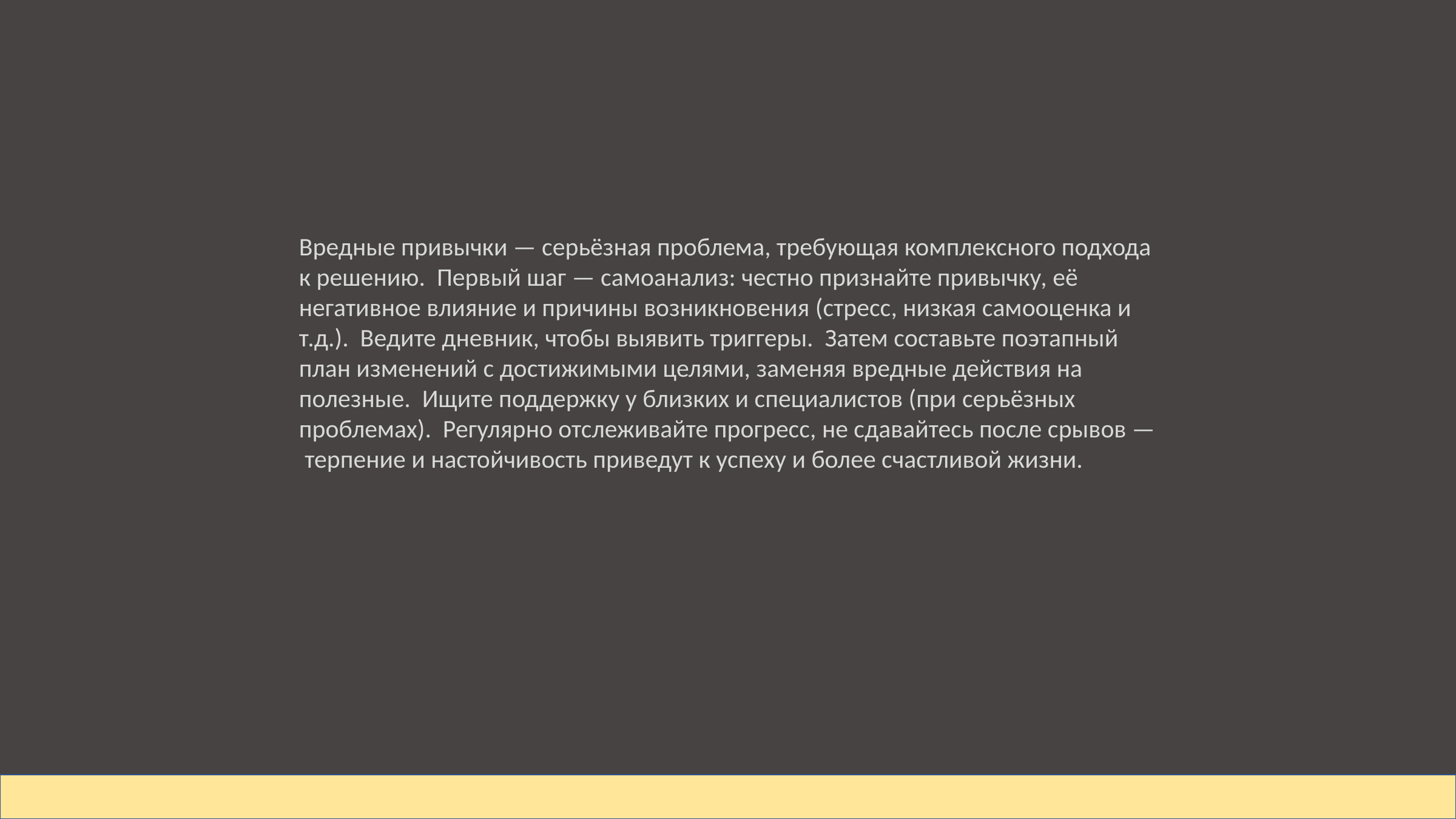

Вредные привычки — серьёзная проблема, требующая комплексного подхода к решению.  Первый шаг — самоанализ: честно признайте привычку, её негативное влияние и причины возникновения (стресс, низкая самооценка и т.д.).  Ведите дневник, чтобы выявить триггеры.  Затем составьте поэтапный план изменений с достижимыми целями, заменяя вредные действия на полезные.  Ищите поддержку у близких и специалистов (при серьёзных проблемах).  Регулярно отслеживайте прогресс, не сдавайтесь после срывов —  терпение и настойчивость приведут к успеху и более счастливой жизни.